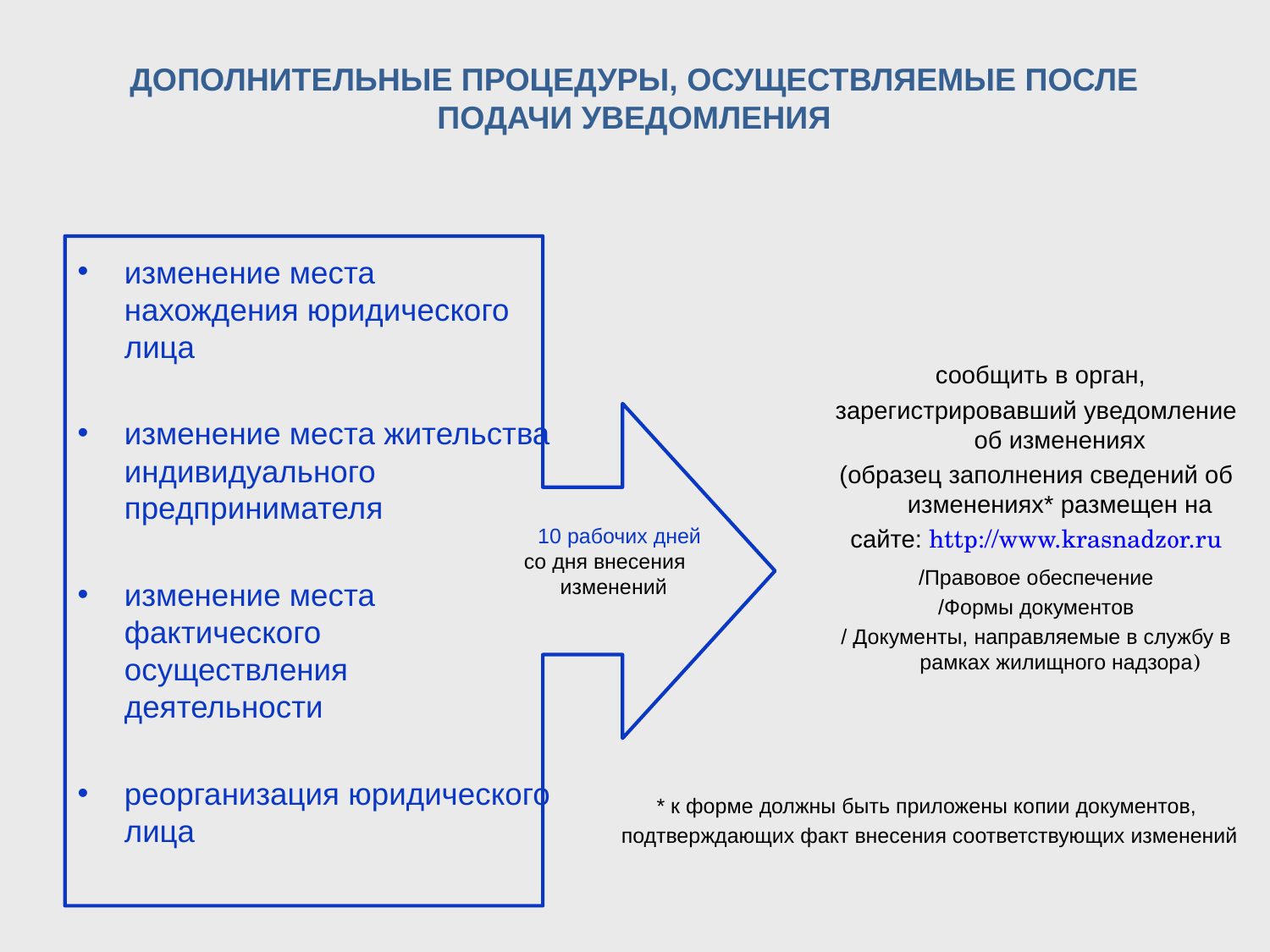

# ДОПОЛНИТЕЛЬНЫЕ ПРОЦЕДУРЫ, ОСУЩЕСТВЛЯЕМЫЕ ПОСЛЕ ПОДАЧИ УВЕДОМЛЕНИЯ

изменение места нахождения юридического лица

изменение места жительства индивидуального предпринимателя

изменение места фактического осуществления деятельности

реорганизация юридического лица

  сообщить в орган,
зарегистрировавший уведомление об изменениях
(образец заполнения сведений об изменениях* размещен на
сайте: http://www.krasnadzor.ru
/Правовое обеспечение
/Формы документов
/ Документы, направляемые в службу в рамках жилищного надзора)

  10 рабочих дней со дня внесения    изменений
* к форме должны быть приложены копии документов,
подтверждающих факт внесения соответствующих изменений